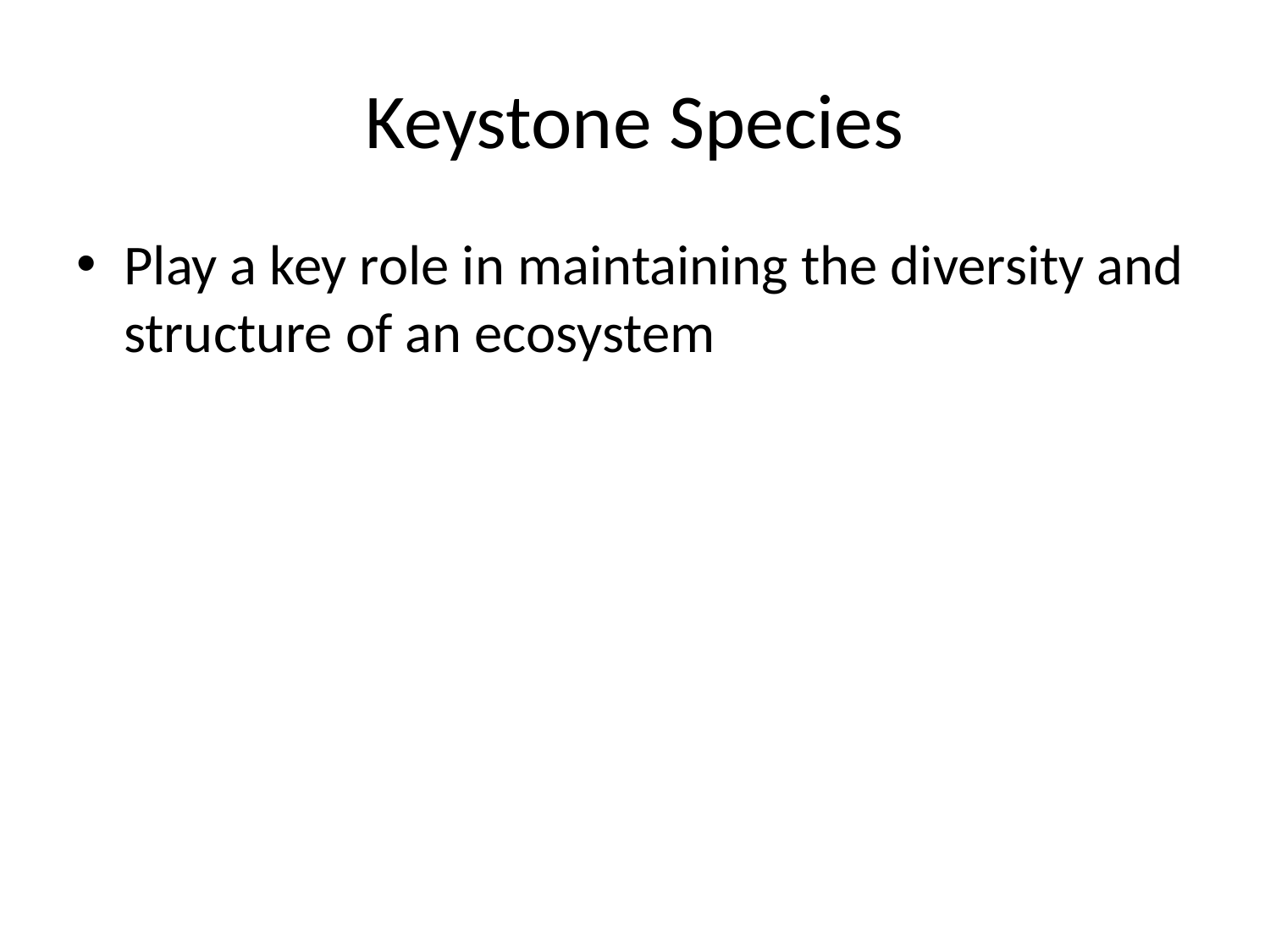

# Keystone Species
Play a key role in maintaining the diversity and structure of an ecosystem